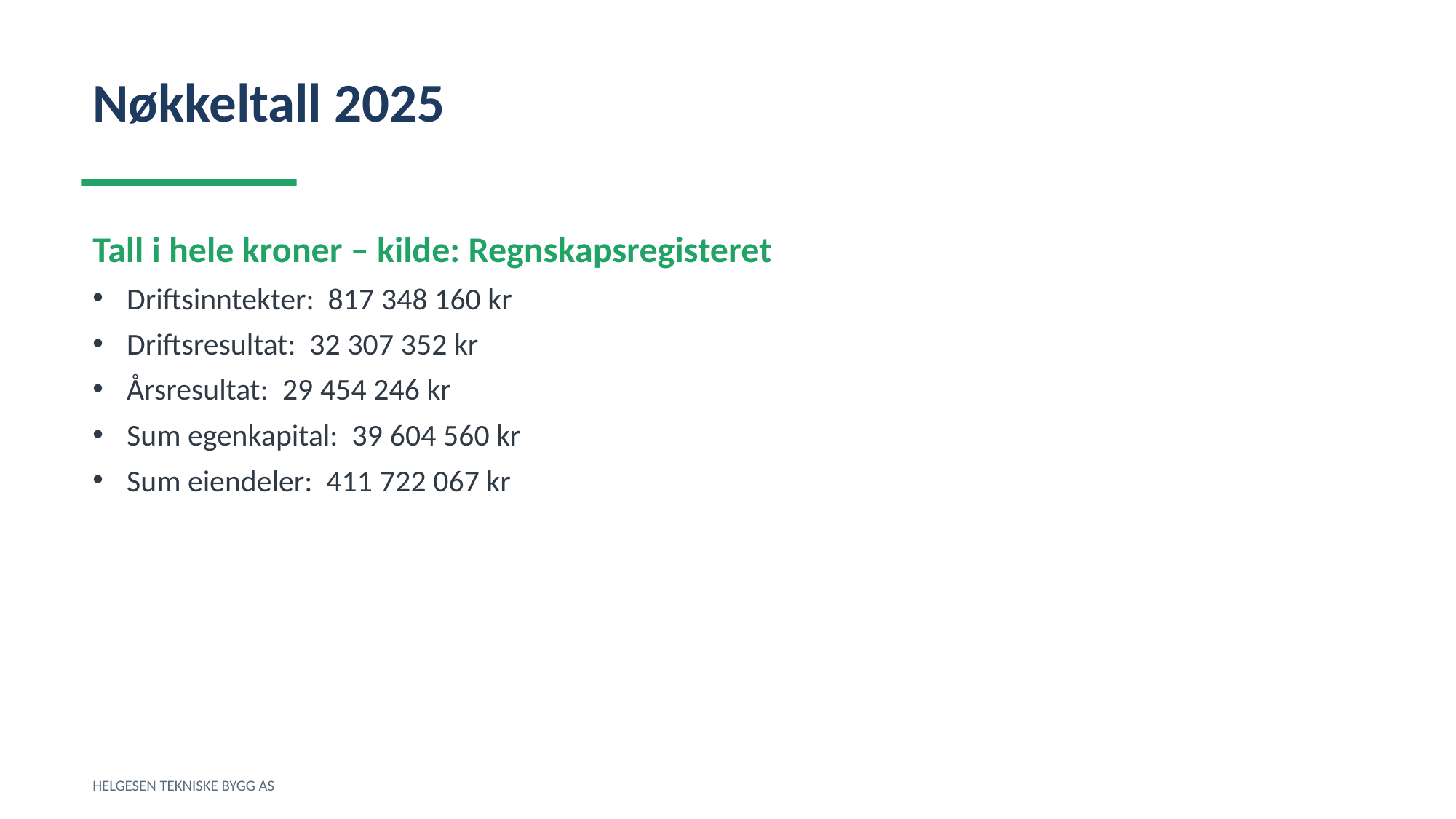

Nøkkeltall 2025

Tall i hele kroner – kilde: Regnskapsregisteret
Driftsinntekter:  817 348 160 kr
Driftsresultat:  32 307 352 kr
Årsresultat:  29 454 246 kr
Sum egenkapital:  39 604 560 kr
Sum eiendeler:  411 722 067 kr
HELGESEN TEKNISKE BYGG AS